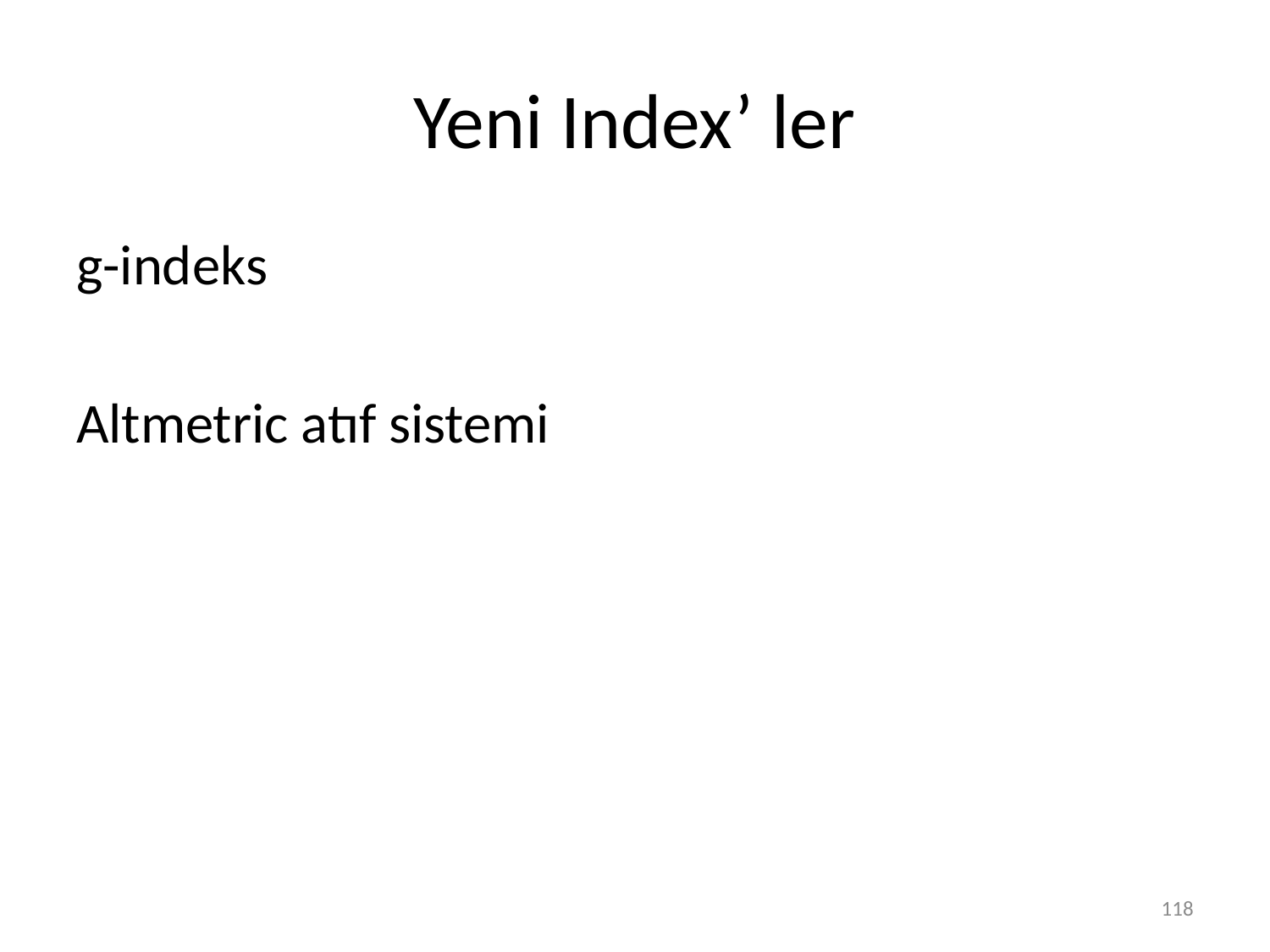

# Yeni Index’ ler
g-indeks

Altmetric atıf sistemi
118